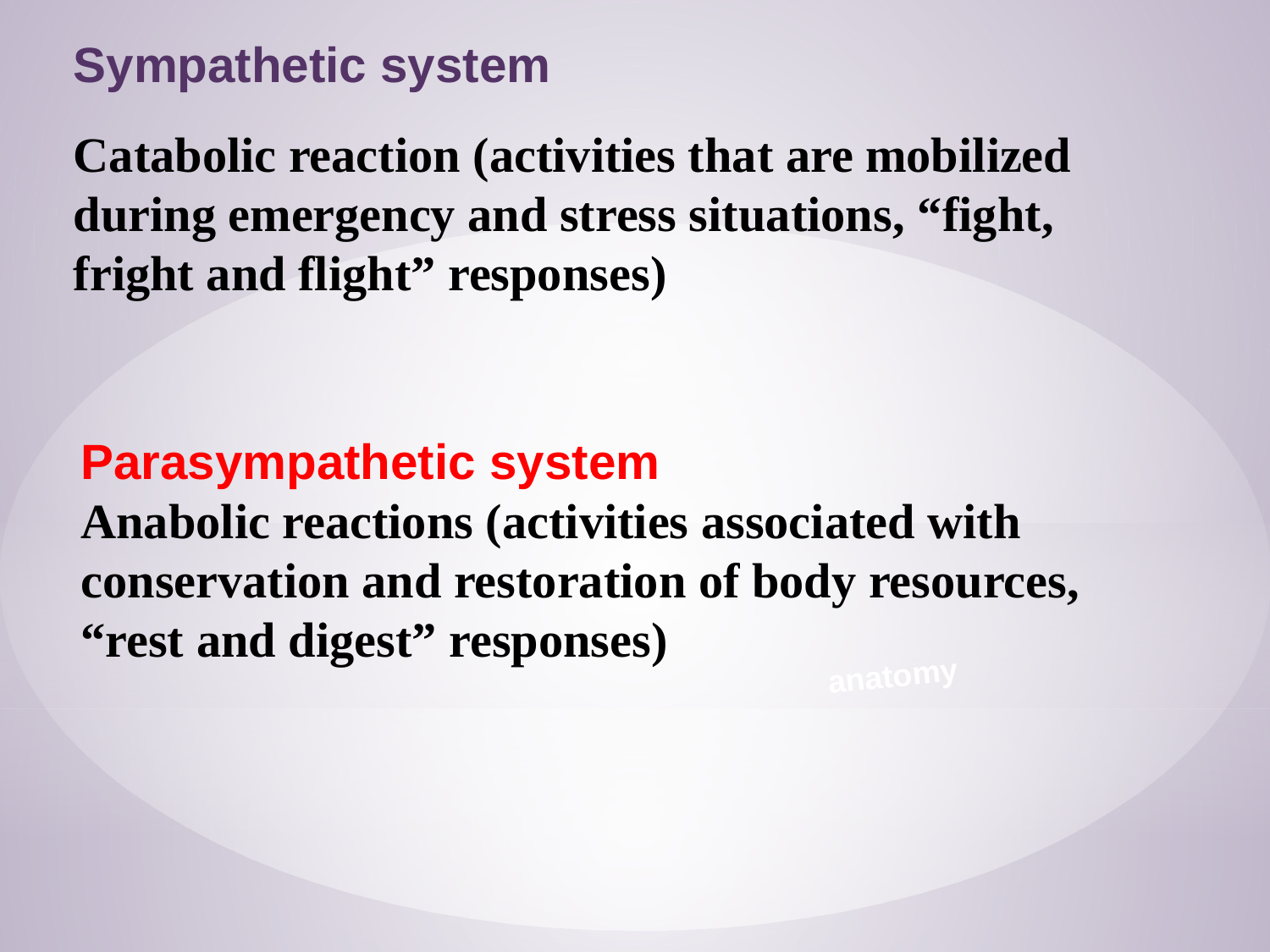

Sympathetic system
Catabolic reaction (activities that are mobilized during emergency and stress situations, “fight, fright and flight” responses)
Parasympathetic system
Anabolic reactions (activities associated with
conservation and restoration of body resources,
“rest and digest” responses)
anatomy